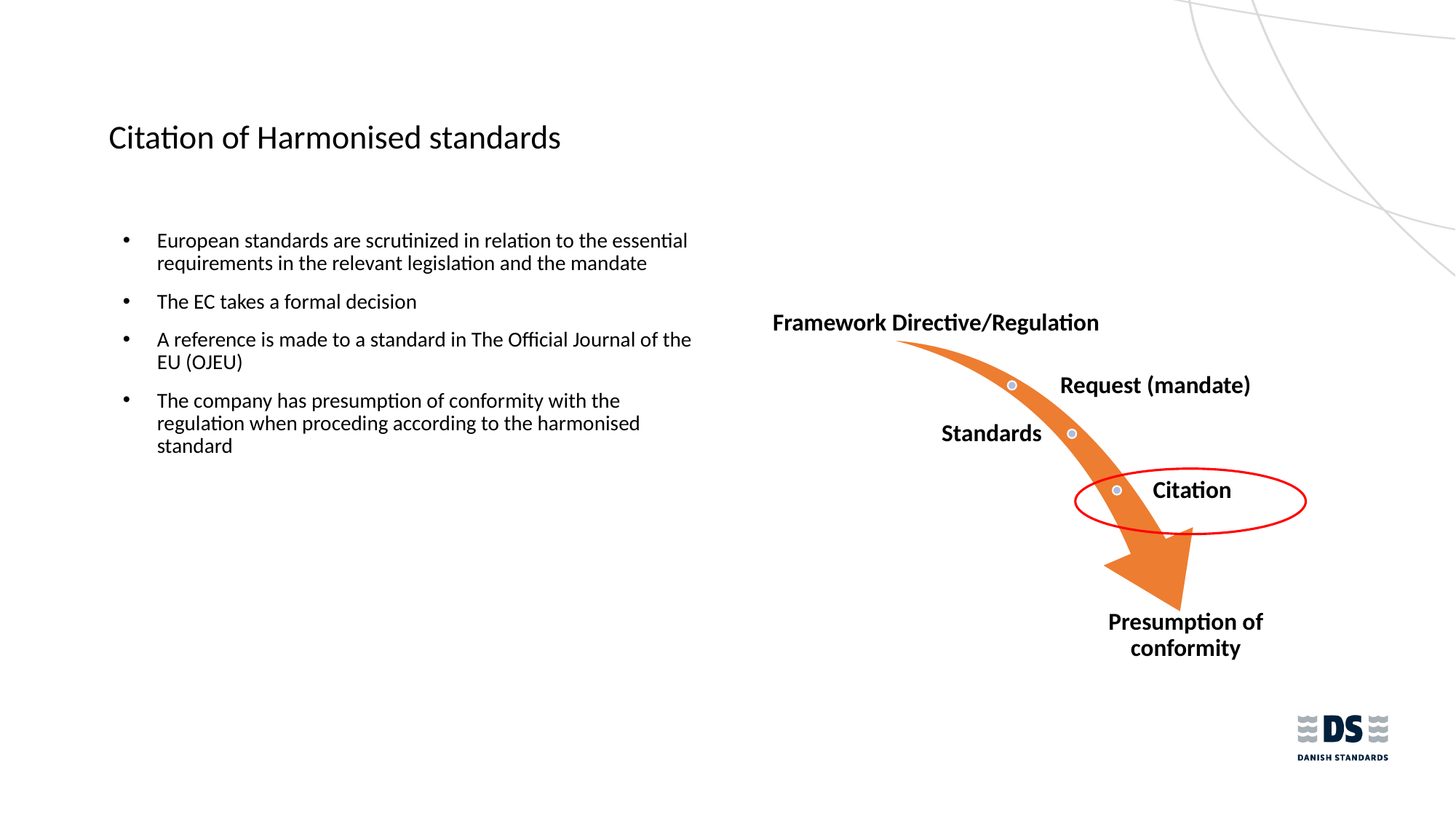

# Citation of Harmonised standards
European standards are scrutinized in relation to the essential requirements in the relevant legislation and the mandate
The EC takes a formal decision
A reference is made to a standard in The Official Journal of the EU (OJEU)
The company has presumption of conformity with the regulation when proceding according to the harmonised standard
Framework Directive/Regulation
Request (mandate)
Standards
Citation
Presumption of conformity